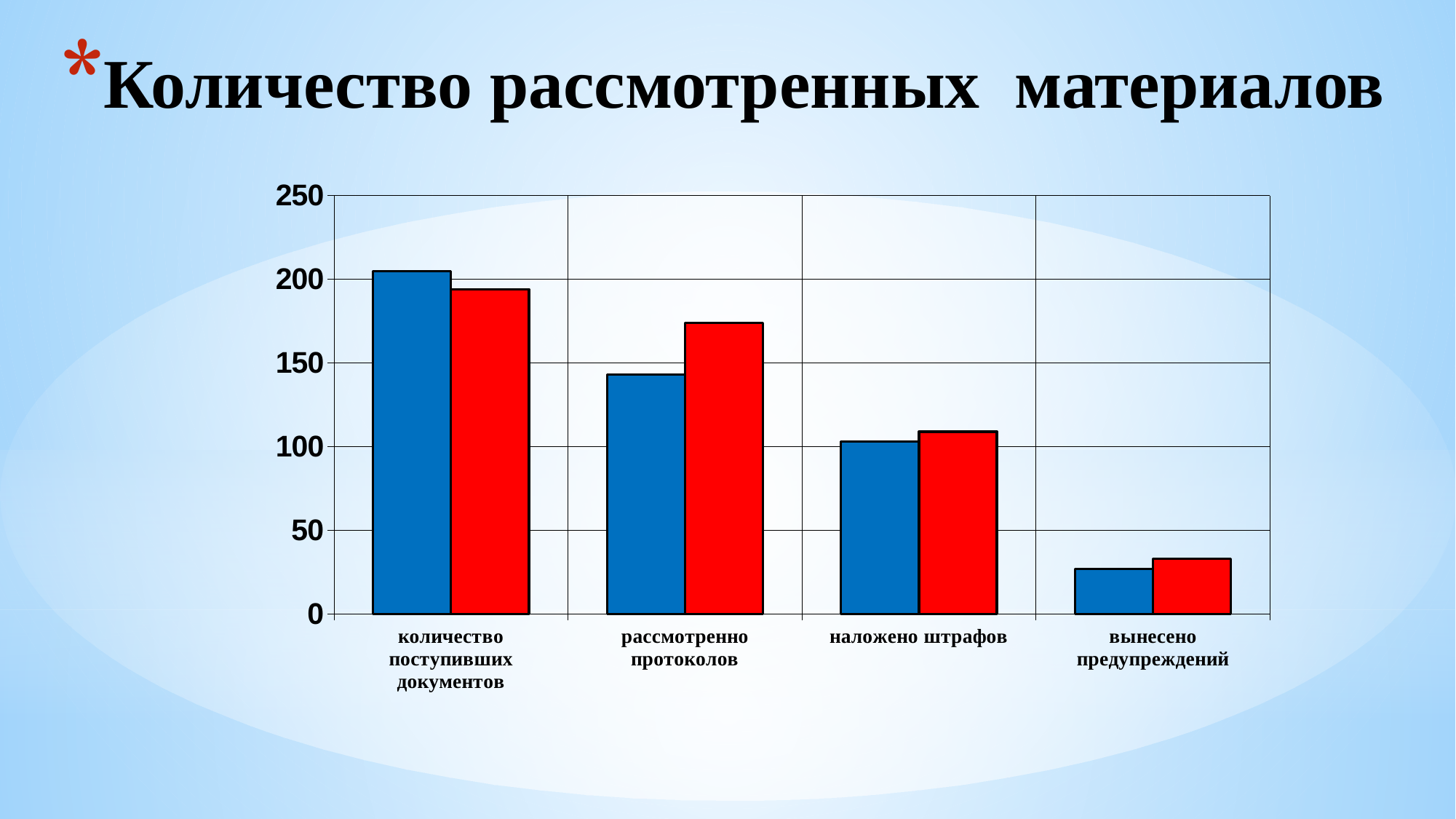

# Количество рассмотренных  материалов

### Chart

| Category | 2019 | 2020 |
|---|---|---|
| количество поступивших документов | 205.0 | 194.0 |
| рассмотренно протоколов | 143.0 | 174.0 |
| наложено штрафов | 103.0 | 109.0 |
| вынесено предупреждений | 27.0 | 33.0 |